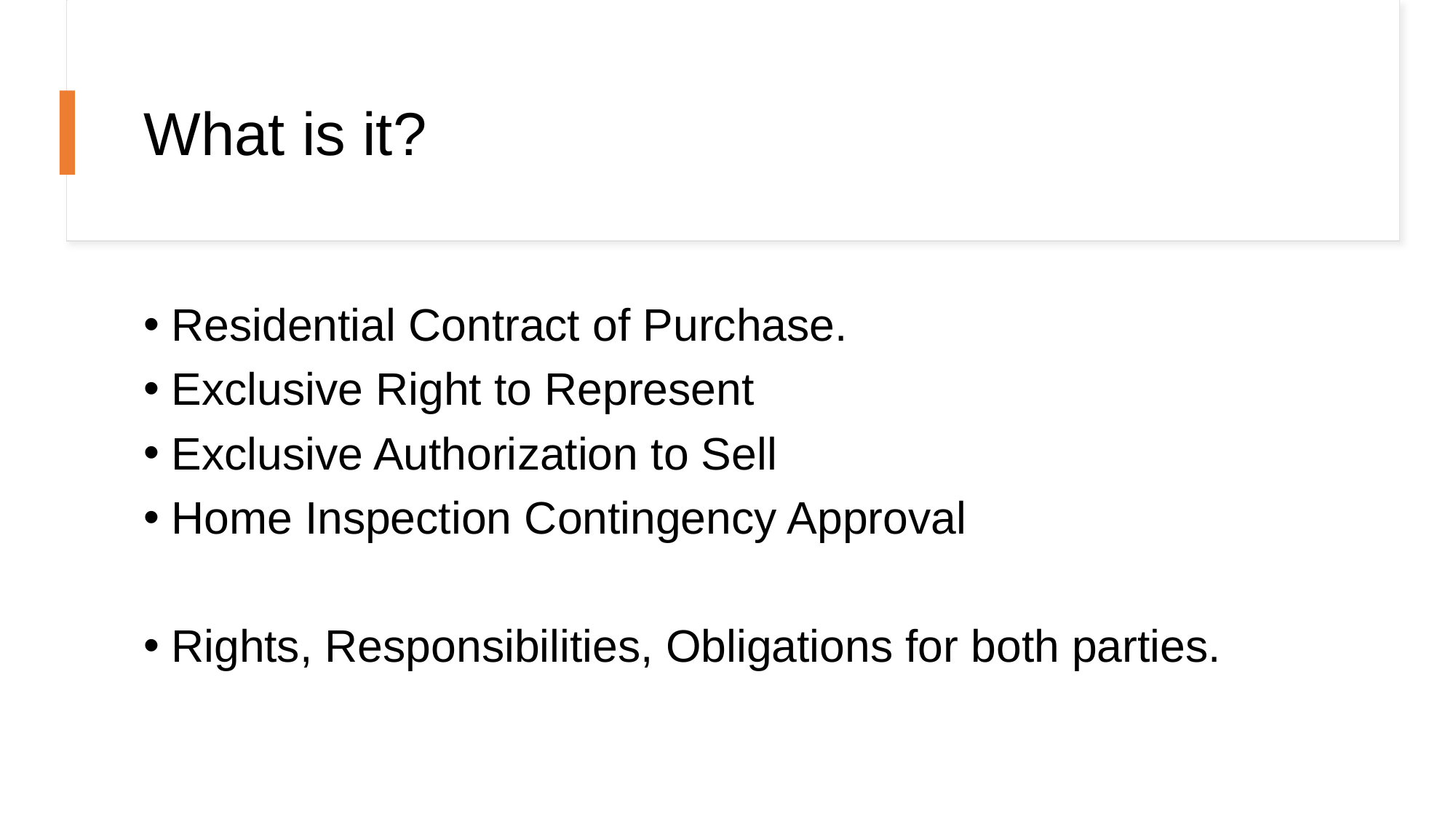

# What is it?

Residential Contract of Purchase.
Exclusive Right to Represent
Exclusive Authorization to Sell
Home Inspection Contingency Approval

Rights, Responsibilities, Obligations for both parties.